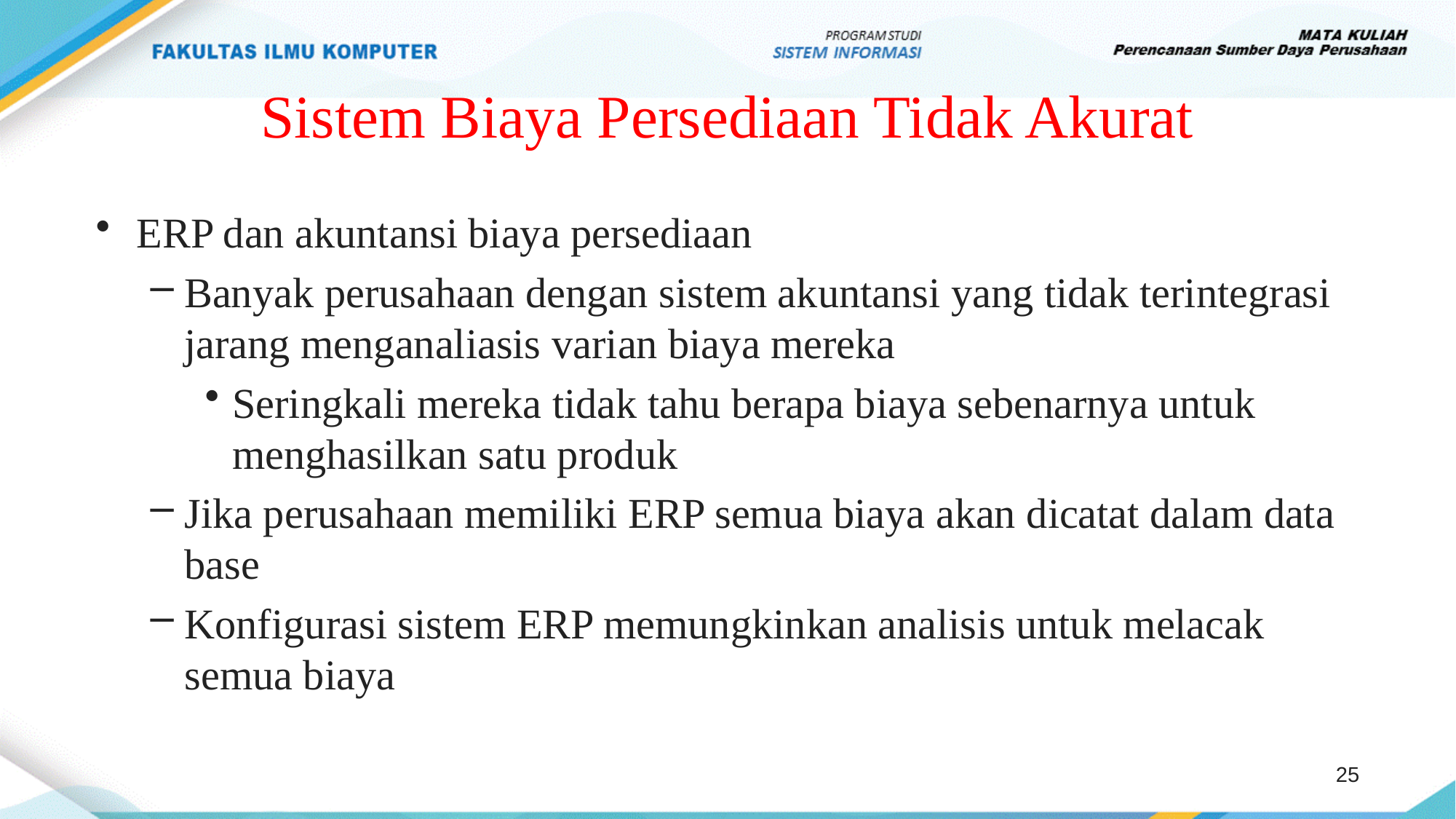

# Sistem Biaya Persediaan Tidak Akurat
ERP dan akuntansi biaya persediaan
Banyak perusahaan dengan sistem akuntansi yang tidak terintegrasi jarang menganaliasis varian biaya mereka
Seringkali mereka tidak tahu berapa biaya sebenarnya untuk menghasilkan satu produk
Jika perusahaan memiliki ERP semua biaya akan dicatat dalam data base
Konfigurasi sistem ERP memungkinkan analisis untuk melacak semua biaya
25